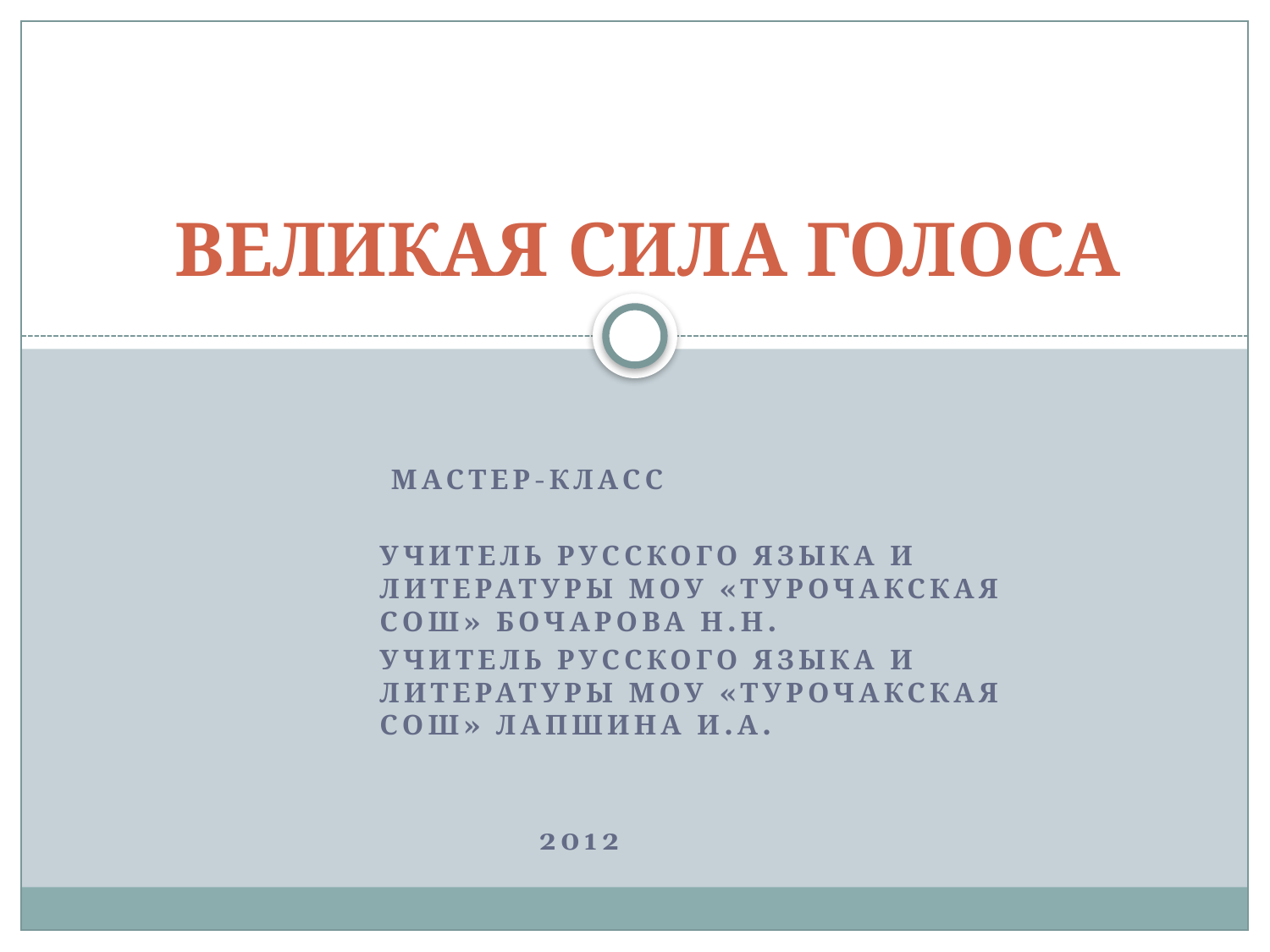

# ВЕЛИКАЯ СИЛА ГОЛОСА
 мастер-класс

Учитель русского языка и литературы МОУ «Турочакская  СОШ» Бочарова Н.Н.
Учитель русского языка и литературы МОУ «Турочакская  СОШ» Лапшина И.А.

              2012